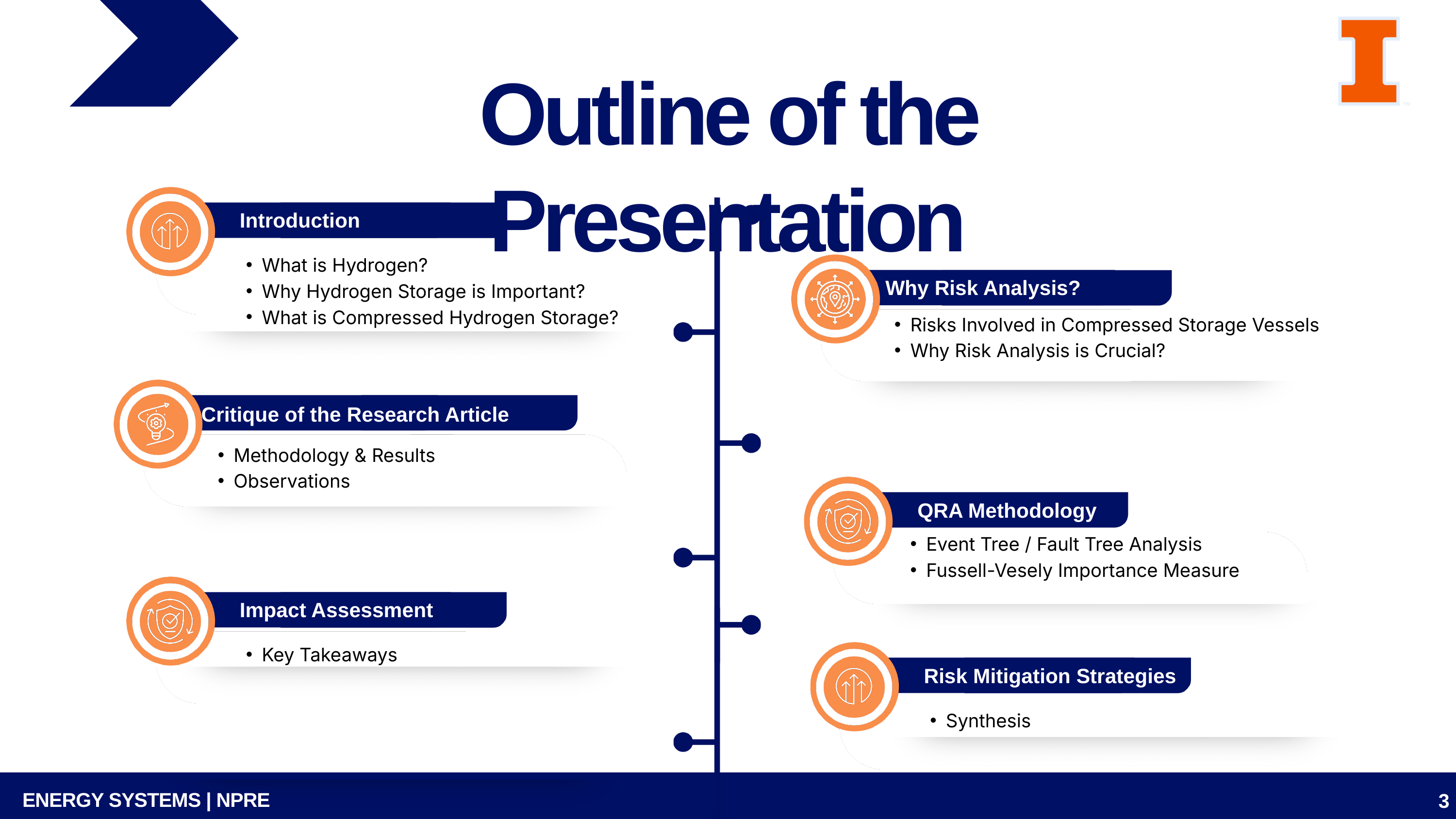

Outline of the Presentation

Introduction

What is Hydrogen?
Why Hydrogen Storage is Important?
What is Compressed Hydrogen Storage?

Why Risk Analysis?

Risks Involved in Compressed Storage Vessels
Why Risk Analysis is Crucial?

Critique of the Research Article

Methodology & Results
Observations

QRA Methodology

Event Tree / Fault Tree Analysis
Fussell-Vesely Importance Measure

Impact Assessment

Key Takeaways

Risk Mitigation Strategies

Synthesis

ENERGY SYSTEMS | NPRE
3